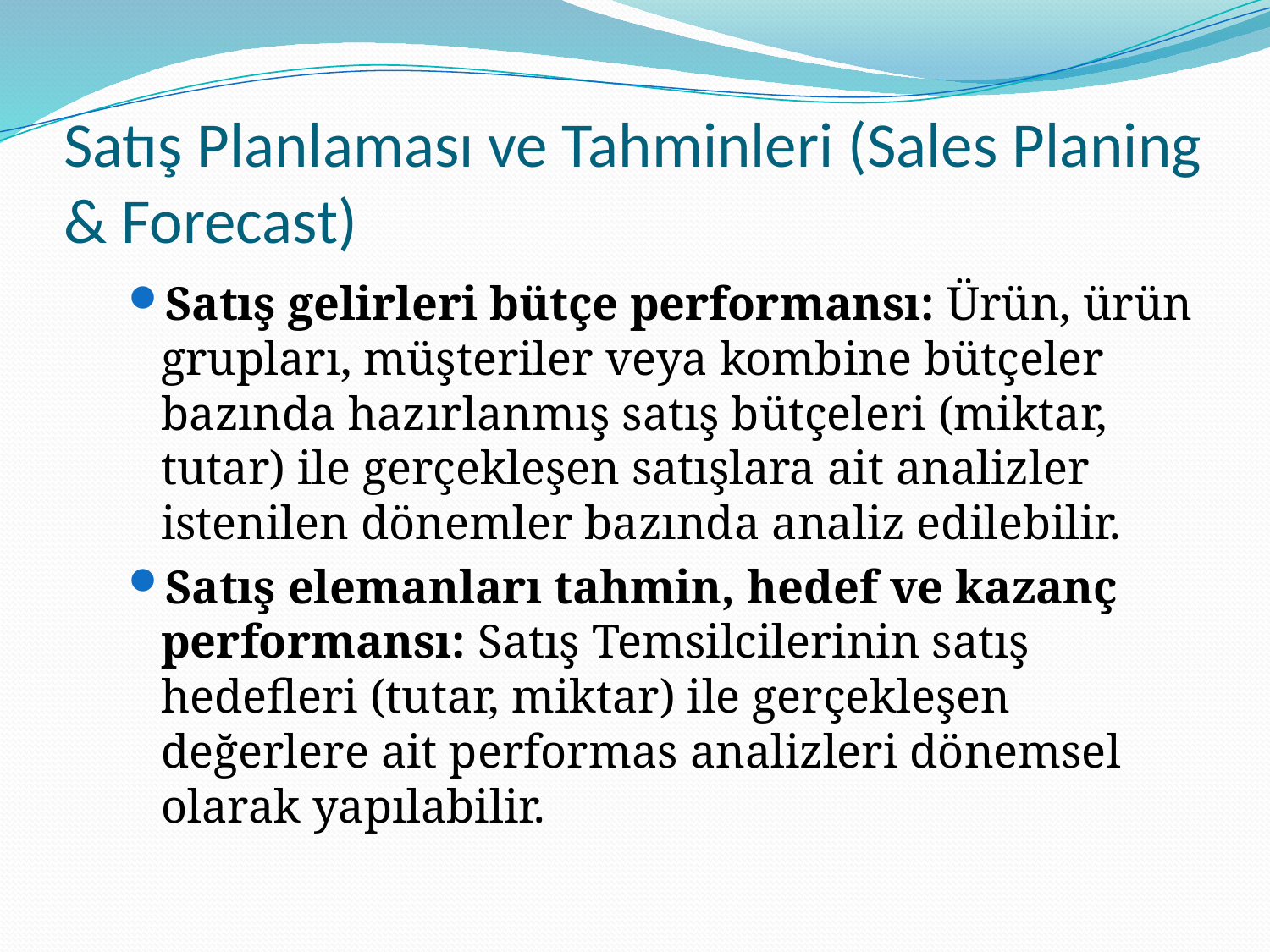

# Satış Planlaması ve Tahminleri (Sales Planing & Forecast)
Satış gelirleri bütçe performansı: Ürün, ürün grupları, müşteriler veya kombine bütçeler bazında hazırlanmış satış bütçeleri (miktar, tutar) ile gerçekleşen satışlara ait analizler istenilen dönemler bazında analiz edilebilir.
Satış elemanları tahmin, hedef ve kazanç performansı: Satış Temsilcilerinin satış hedefleri (tutar, miktar) ile gerçekleşen değerlere ait performas analizleri dönemsel olarak yapılabilir.